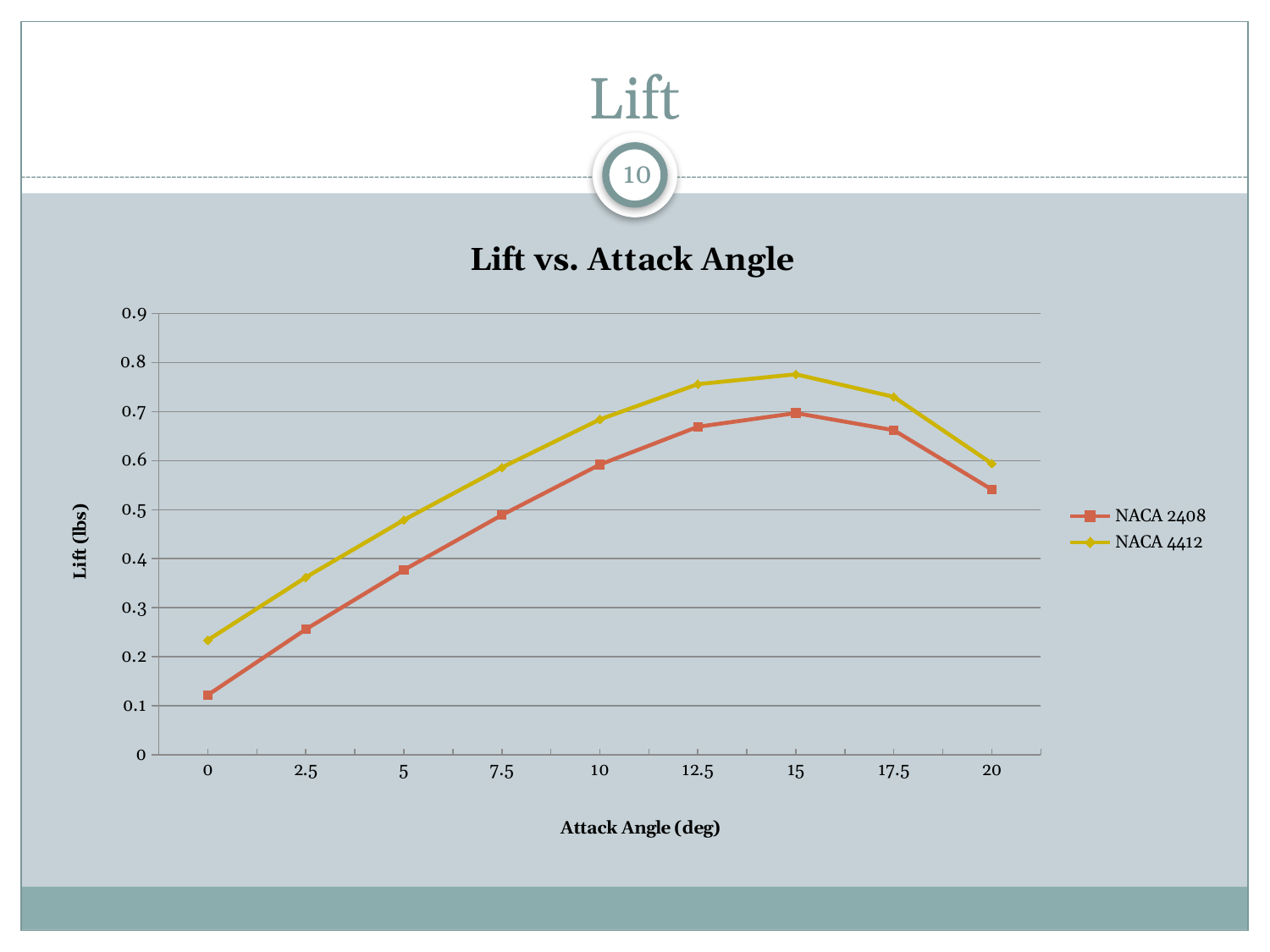

# Lift
10

### Chart: Lift vs. Attack Angle

| Category |  |  |
|---|---|---|
| 0 | 0.12200000000000005 | 0.234 |
| 2.5 | 0.256 | 0.36200000000000027 |
| 5 | 0.3770000000000002 | 0.4790000000000002 |
| 7.5 | 0.48900000000000027 | 0.5860000000000004 |
| 10 | 0.5920000000000004 | 0.6840000000000007 |
| 12.5 | 0.6690000000000007 | 0.7560000000000004 |
| 15 | 0.6970000000000007 | 0.776 |
| 17.5 | 0.6620000000000006 | 0.7300000000000004 |
| 20 | 0.541 | 0.5940000000000004 |